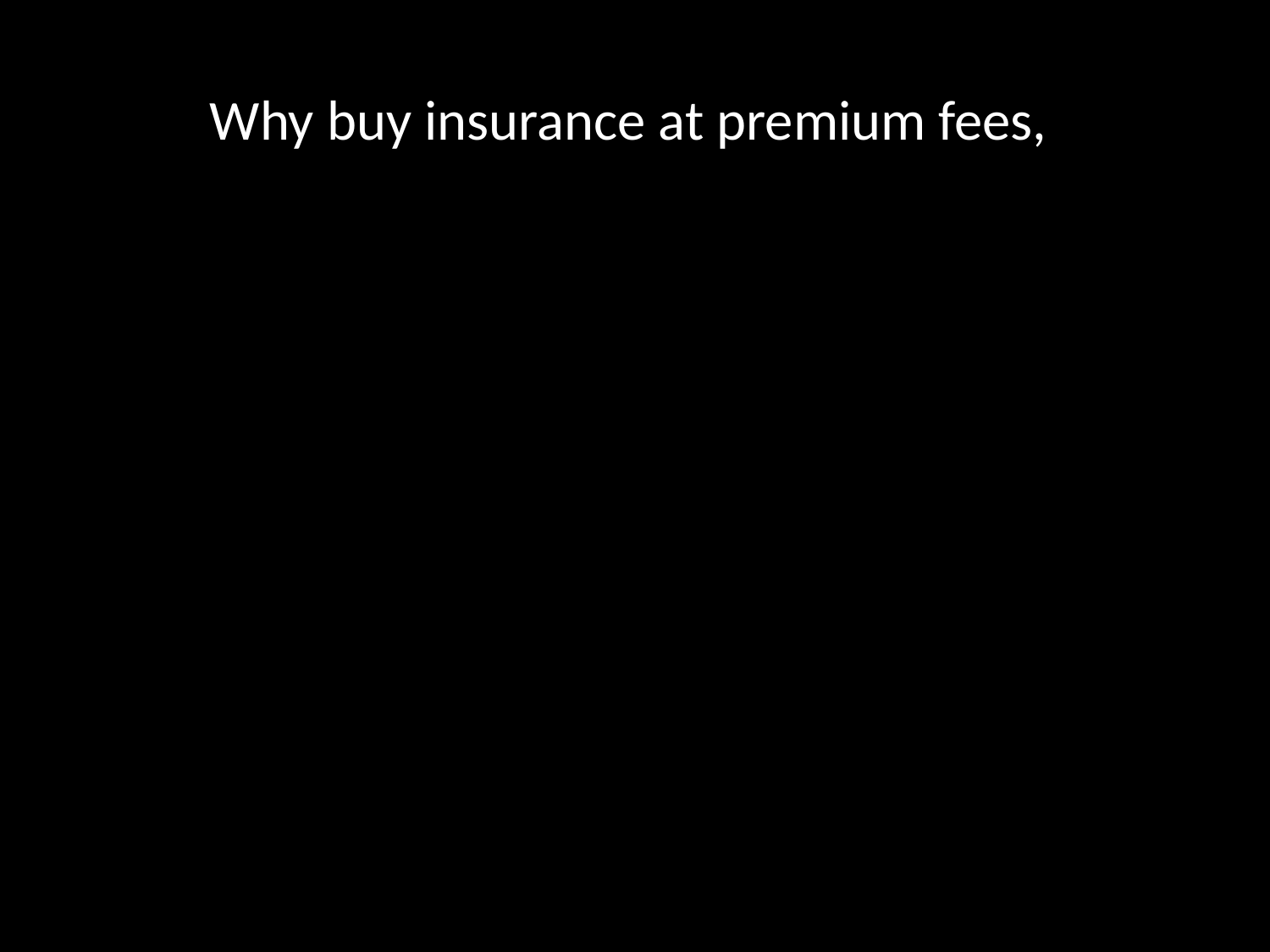

# Why buy insurance at premium fees,